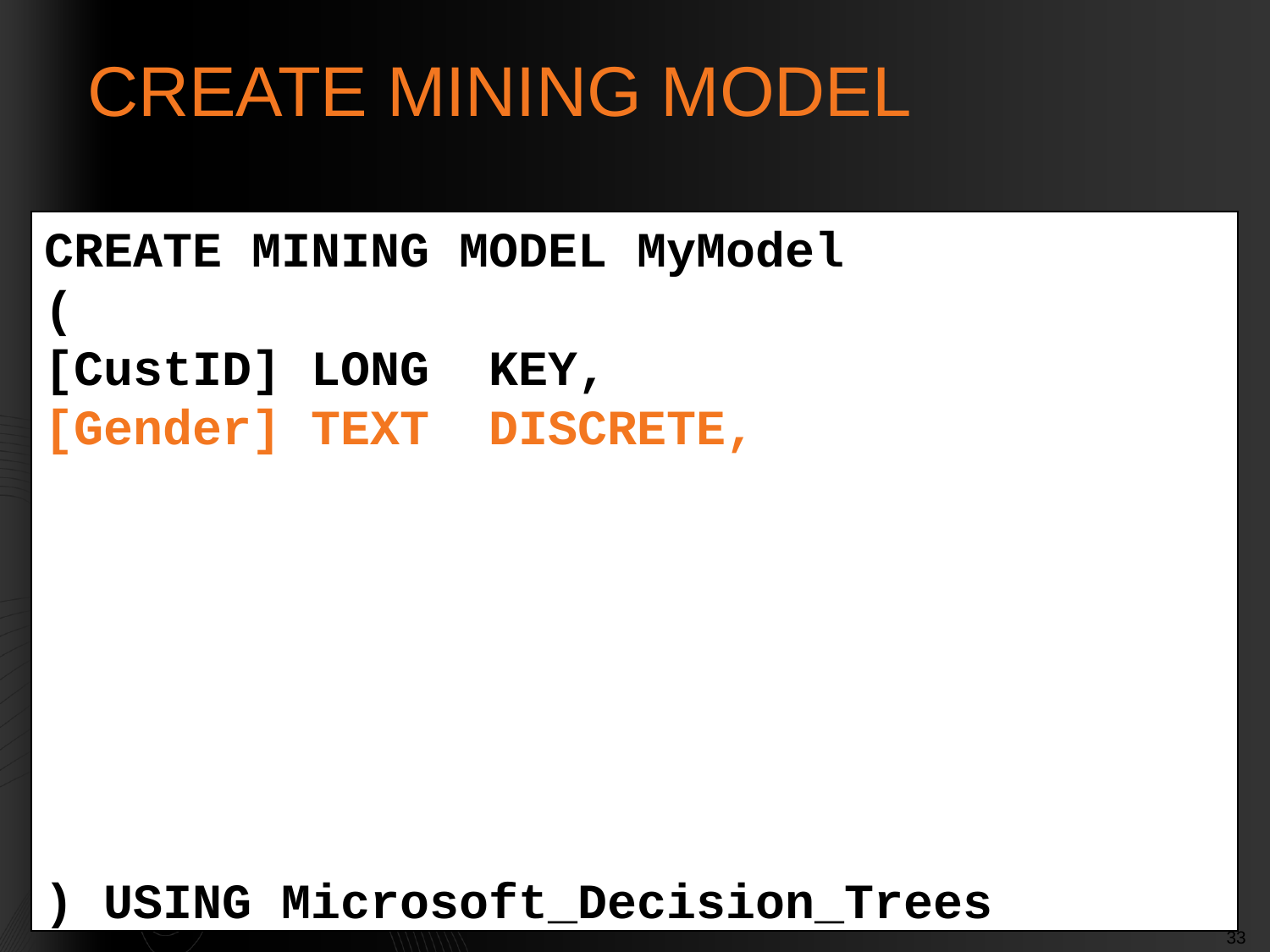

# CREATE MINING MODEL
CREATE MINING MODEL MyModel
(
[CustID] LONG  KEY,
[Gender] TEXT  DISCRETE,

) USING Microsoft_Decision_Trees